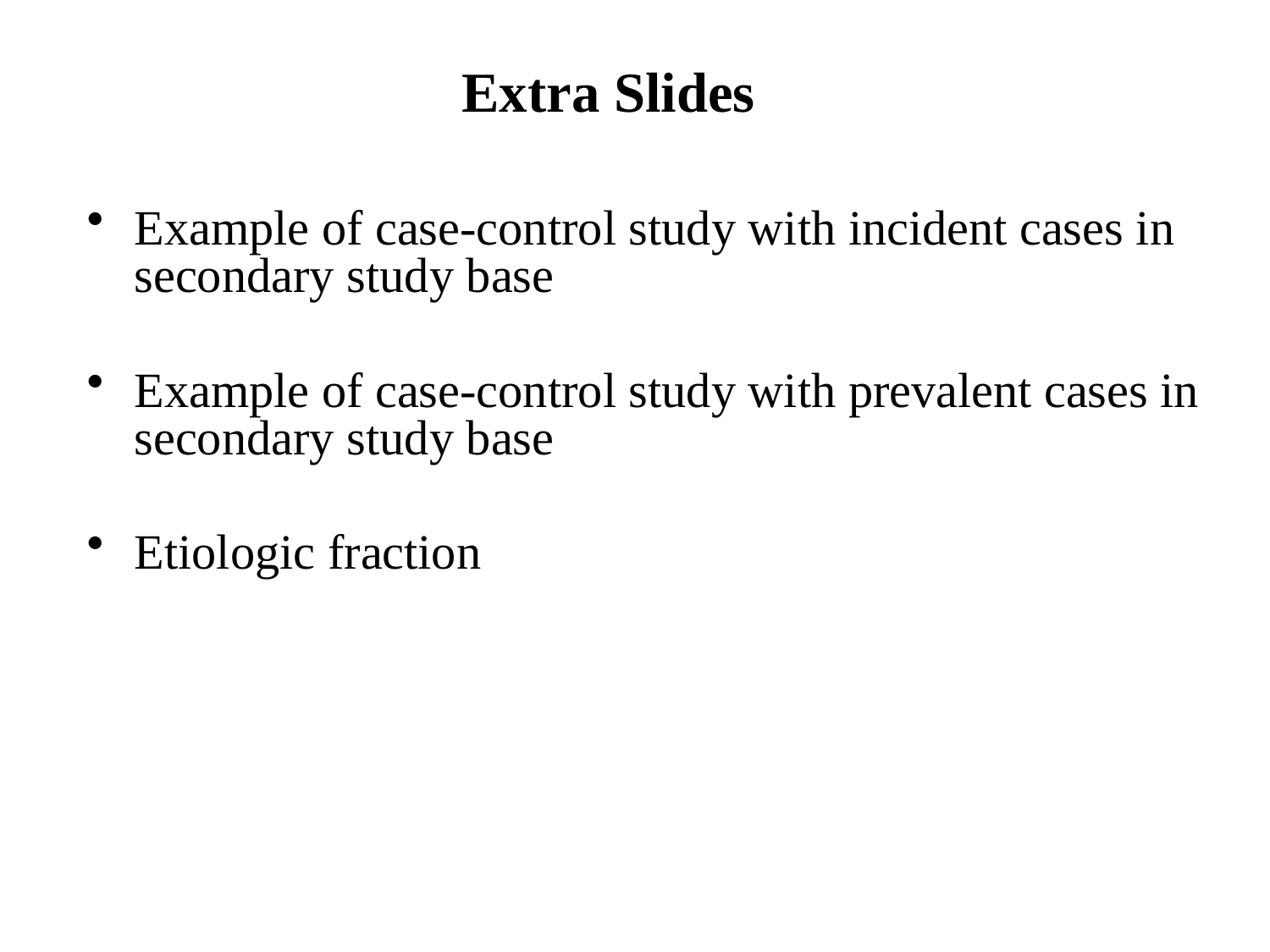

# Extra Slides
Example of case-control study with incident cases in secondary study base

Example of case-control study with prevalent cases in secondary study base

Etiologic fraction